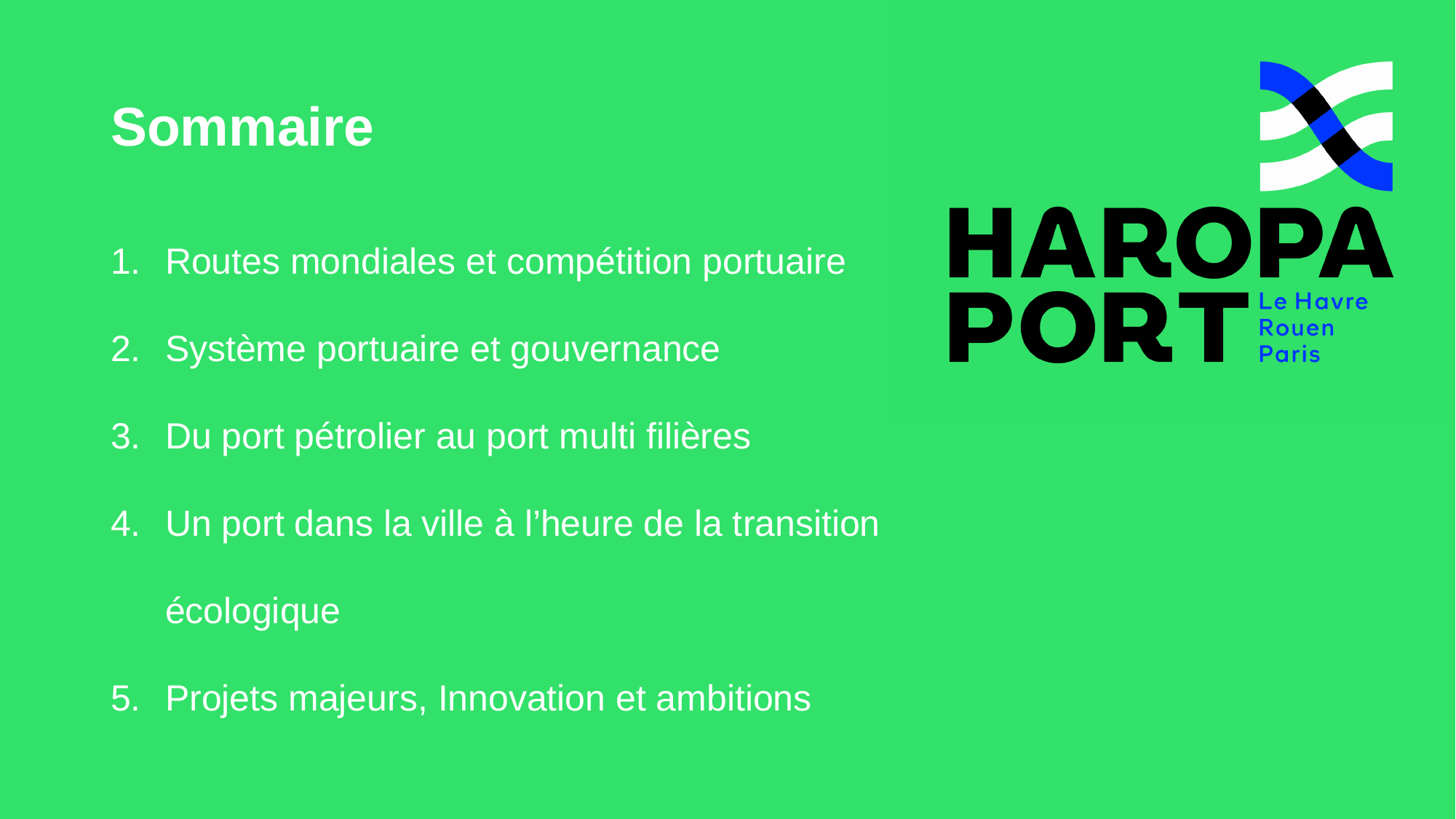

# Sommaire
Routes mondiales et compétition portuaire
Système portuaire et gouvernance
Du port pétrolier au port multi filières
Un port dans la ville à l’heure de la transition écologique
Projets majeurs, Innovation et ambitions